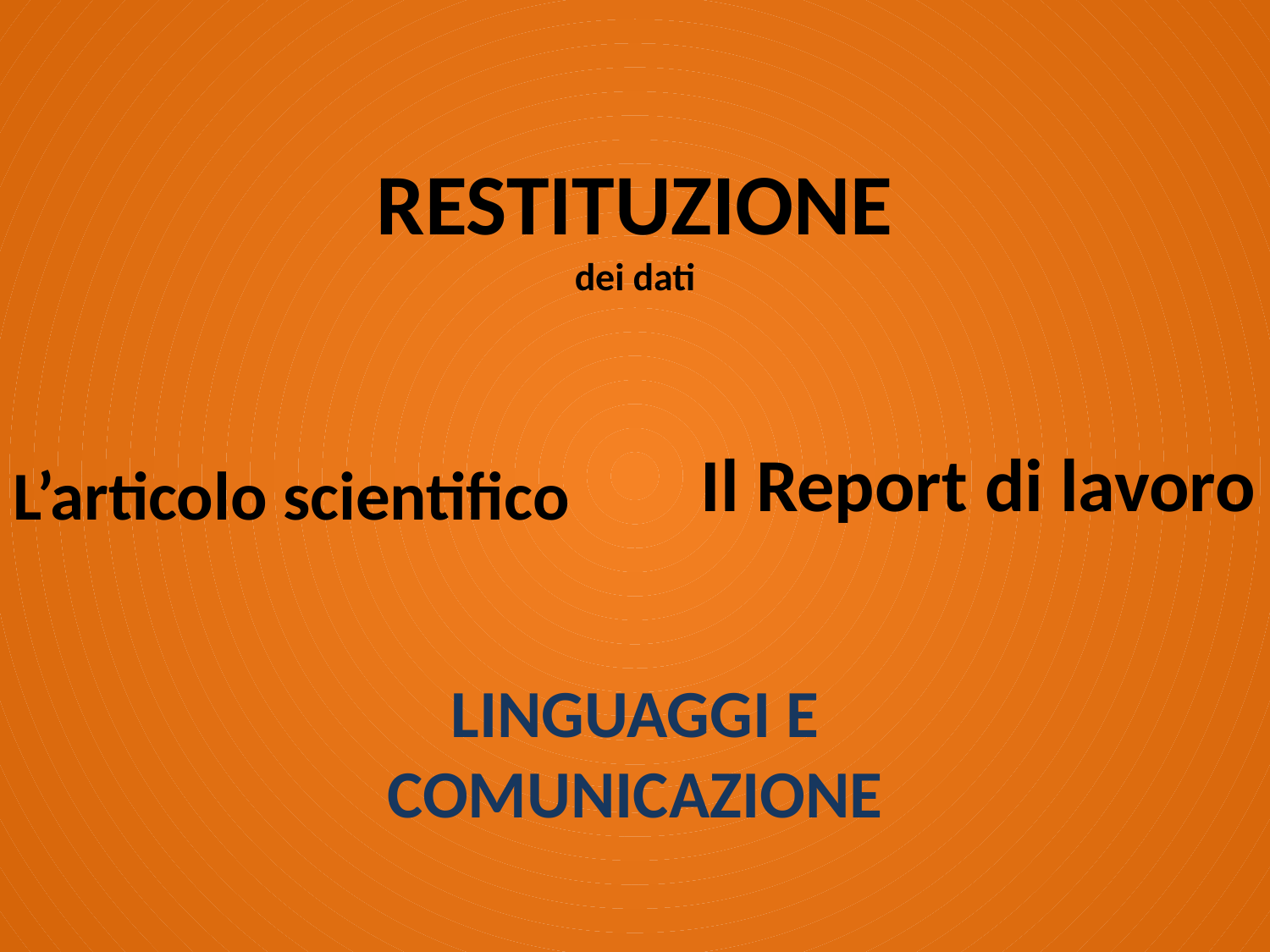

# RESTITUZIONE dei dati
L’articolo scientifico

Il Report di lavoro

LINGUAGGI E COMUNICAZIONE